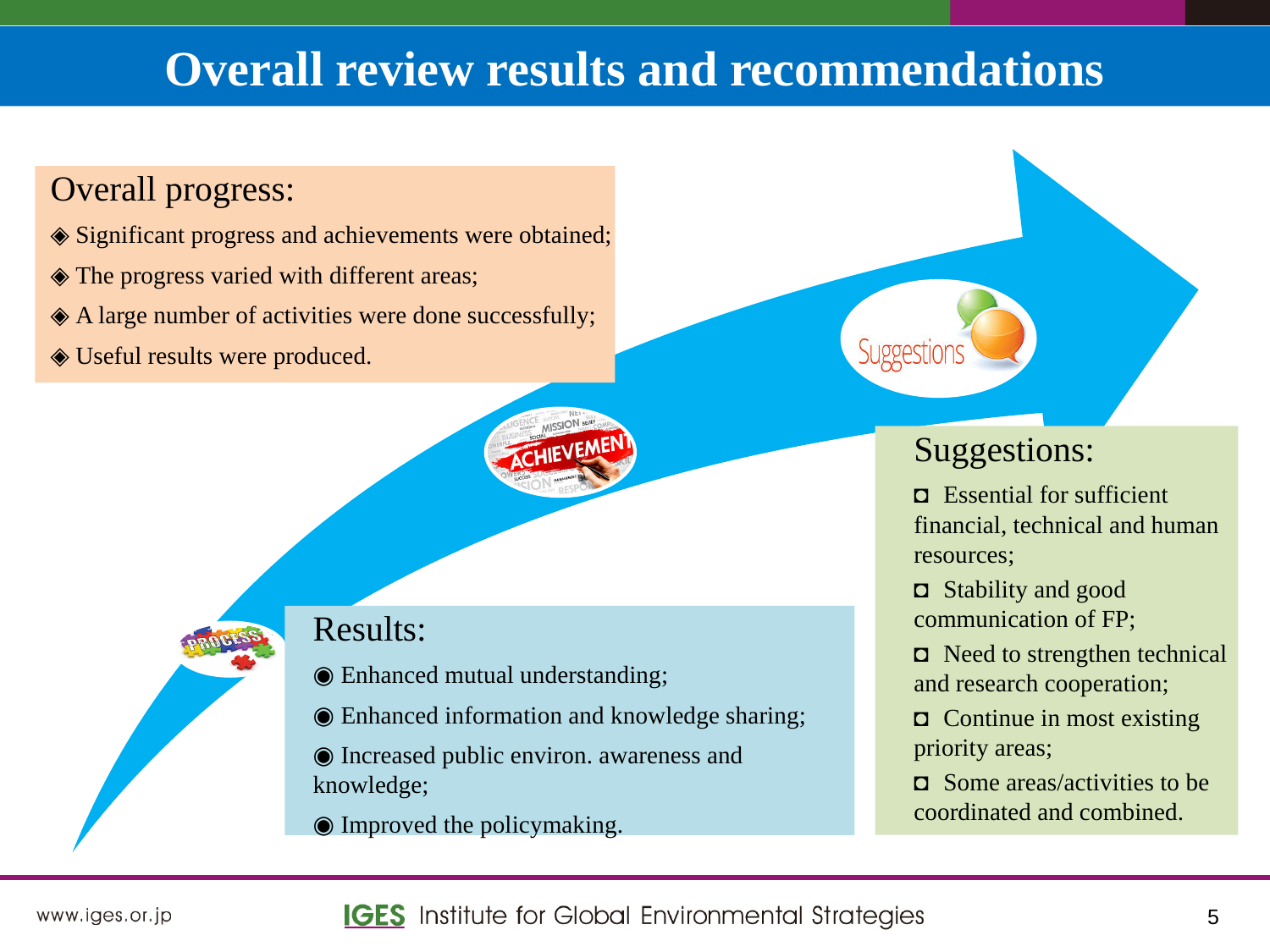

Overall review results and recommendations
Overall progress:
◈ Significant progress and achievements were obtained;
◈ The progress varied with different areas;
◈ A large number of activities were done successfully;
◈ Useful results were produced.
Results:
◉ Enhanced mutual understanding;
◉ Enhanced information and knowledge sharing;
◉ Increased public environ. awareness and knowledge;
◉ Improved the policymaking.

Suggestions:
◘ Essential for sufficient financial, technical and human resources;
◘ Stability and good communication of FP;
◘ Need to strengthen technical and research cooperation;
◘ Continue in most existing priority areas;
◘ Some areas/activities to be coordinated and combined.